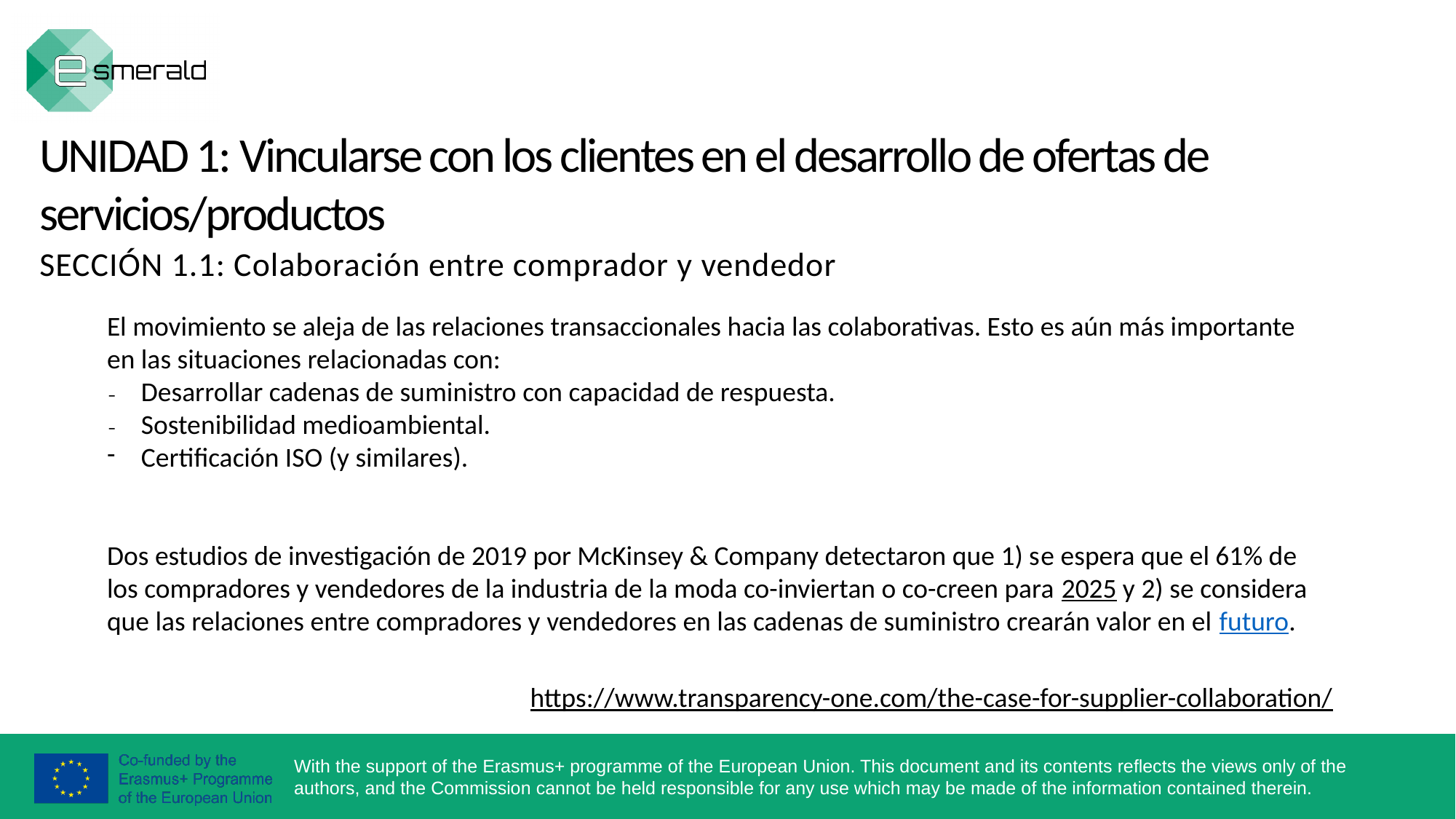

UNIDAD 1: Vincularse con los clientes en el desarrollo de ofertas de servicios/productos
SECCIÓN 1.1: Colaboración entre comprador y vendedor
El movimiento se aleja de las relaciones transaccionales hacia las colaborativas. Esto es aún más importante en las situaciones relacionadas con:
Desarrollar cadenas de suministro con capacidad de respuesta.
Sostenibilidad medioambiental.
Certificación ISO (y similares).

Dos estudios de investigación de 2019 por McKinsey & Company detectaron que 1) se espera que el 61% de los compradores y vendedores de la industria de la moda co-inviertan o co-creen para 2025 y 2) se considera que las relaciones entre compradores y vendedores en las cadenas de suministro crearán valor en el futuro.
https://www.transparency-one.com/the-case-for-supplier-collaboration/